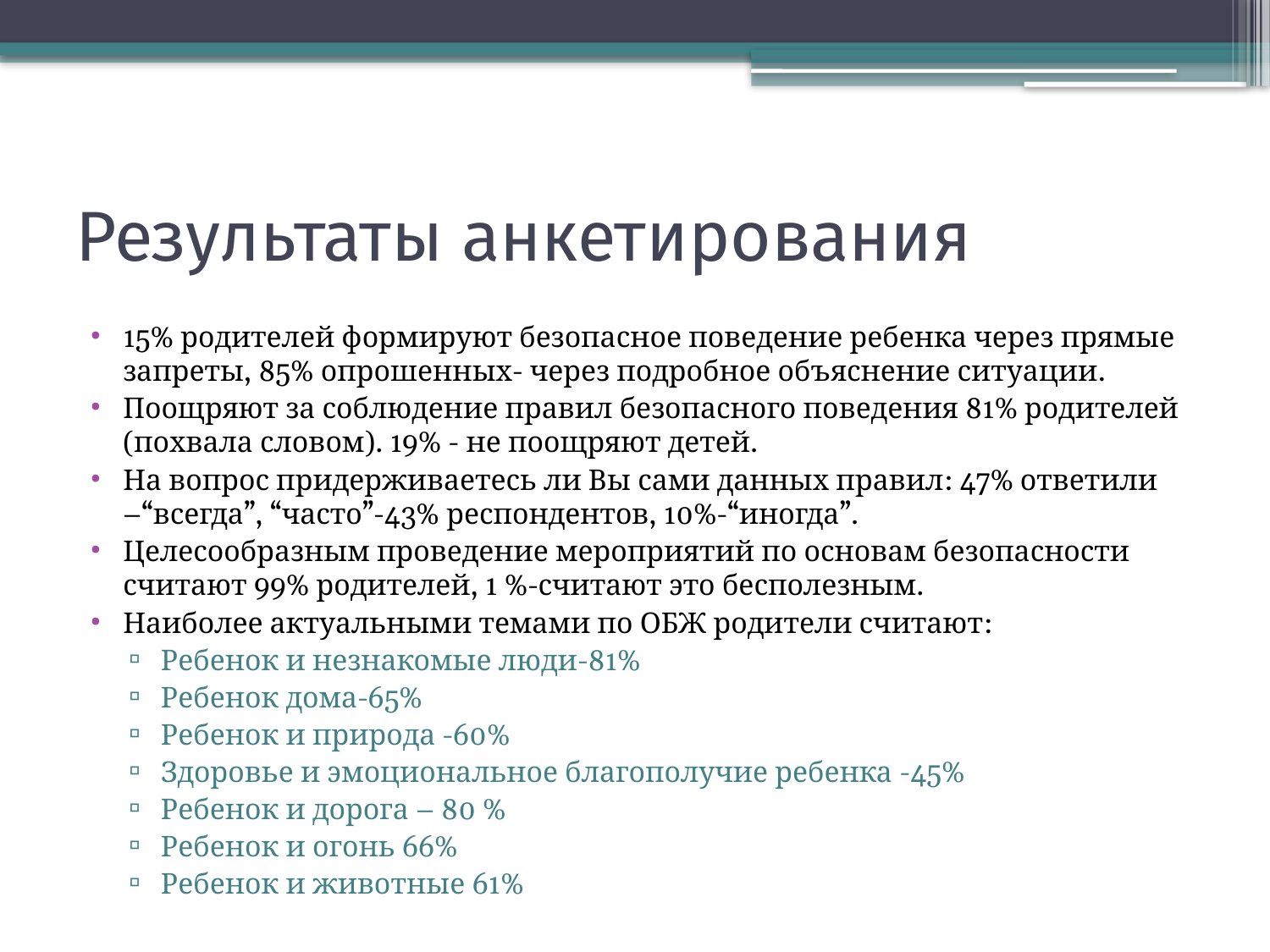

# Результаты анкетирования
15% родителей формируют безопасное поведение ребенка через прямые запреты, 85% опрошенных- через подробное объяснение ситуации.
Поощряют за соблюдение правил безопасного поведения 81% родителей (похвала словом). 19% - не поощряют детей.
На вопрос придерживаетесь ли Вы сами данных правил: 47% ответили –“всегда”, “часто”-43% респондентов, 10%-“иногда”.
Целесообразным проведение мероприятий по основам безопасности считают 99% родителей, 1 %-считают это бесполезным.
Наиболее актуальными темами по ОБЖ родители считают:
Ребенок и незнакомые люди-81%
Ребенок дома-65%
Ребенок и природа -60%
Здоровье и эмоциональное благополучие ребенка -45%
Ребенок и дорога – 80 %
Ребенок и огонь 66%
Ребенок и животные 61%